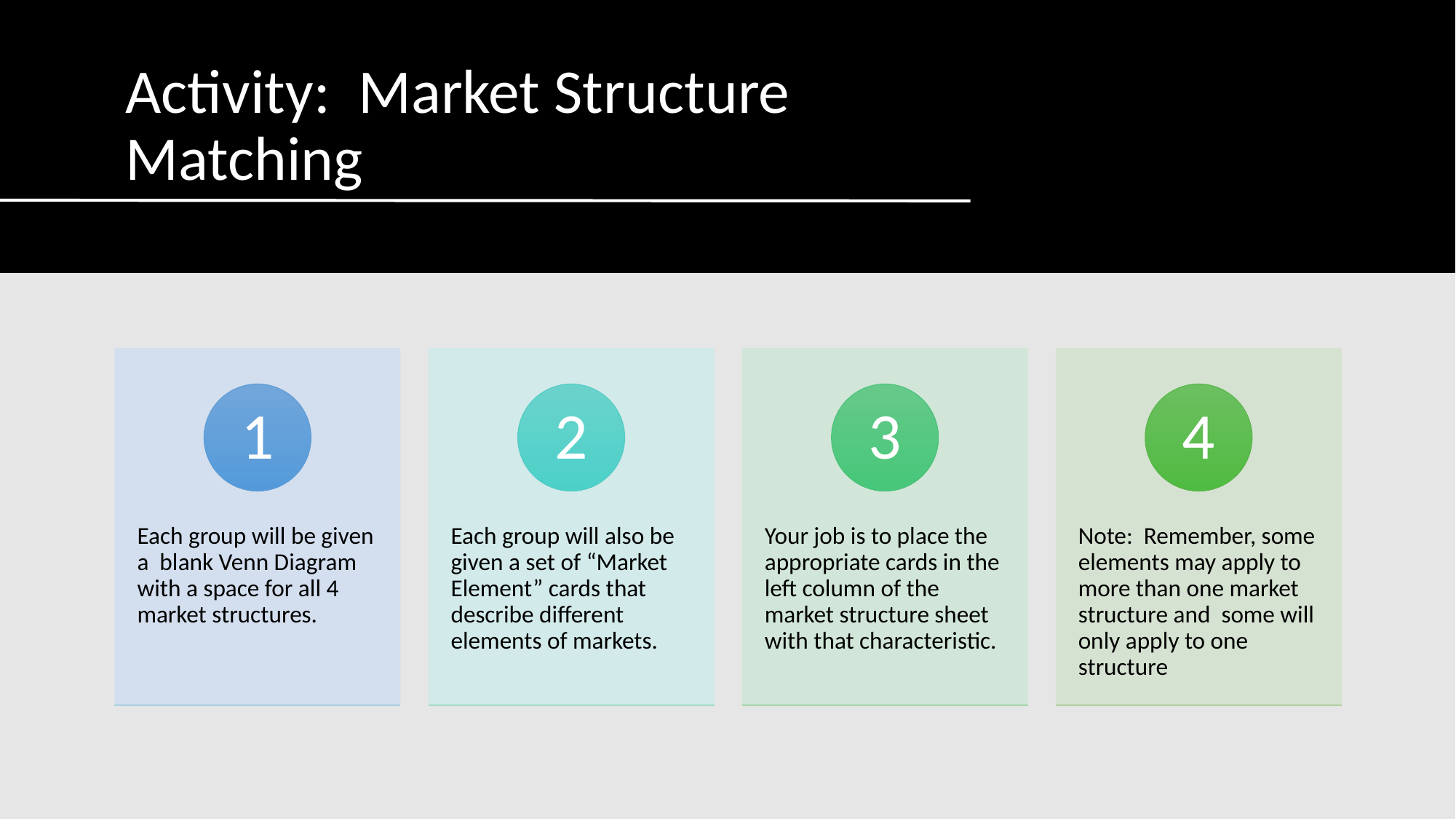

# Activity:  Market Structure Matching
Each group will be given a  blank Venn Diagram with a space for all 4 market structures.
1
Each group will also be given a set of “Market Element” cards that describe different elements of markets.
2
Your job is to place the appropriate cards in the left column of the market structure sheet with that characteristic.
3
Note:  Remember, some elements may apply to more than one market structure and  some will only apply to one structure
4